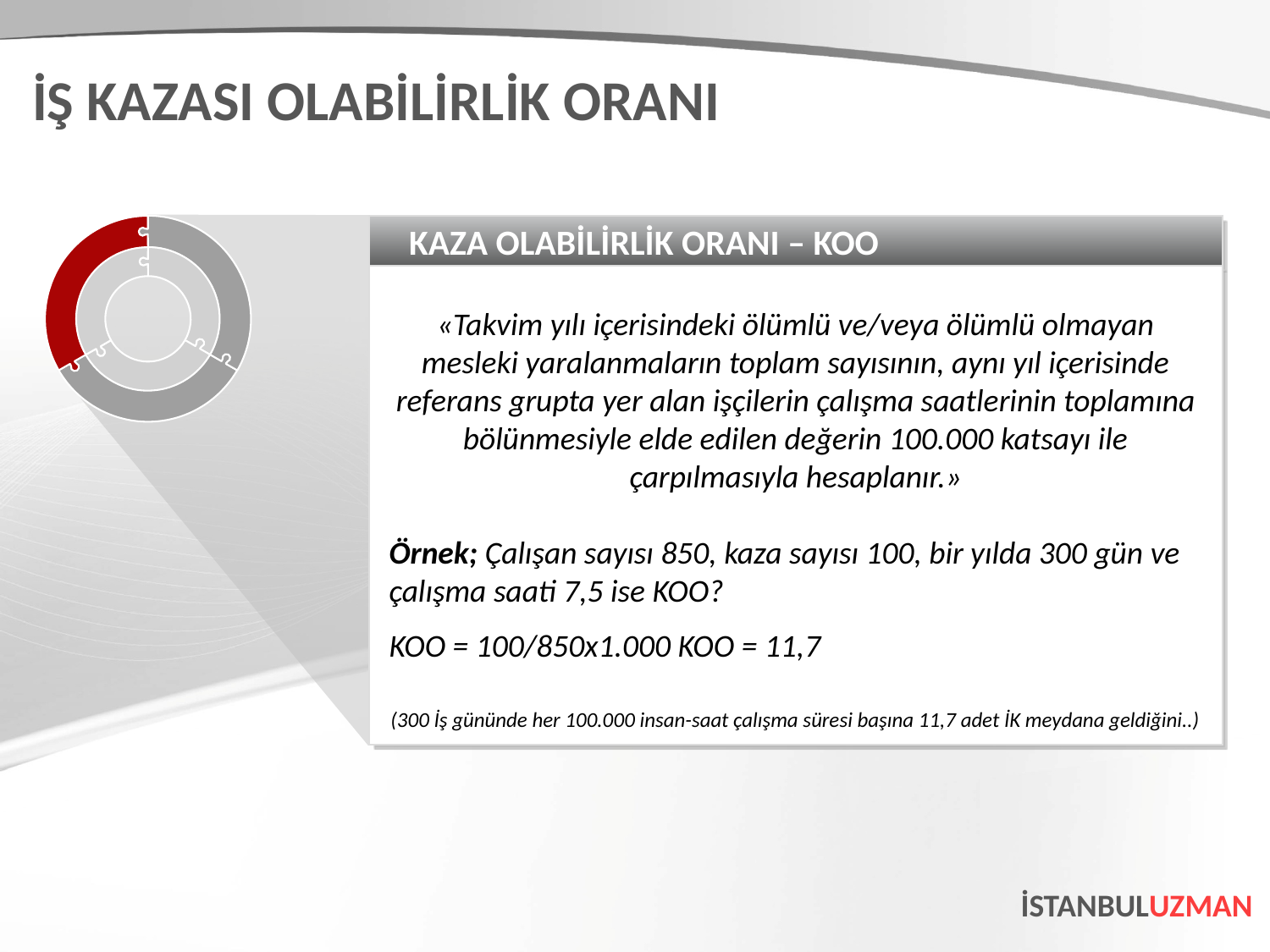

İŞ KAZASI OLABİLİRLİK ORANI

KAZA OLABİLİRLİK ORANI – KOO

«Takvim yılı içerisindeki ölümlü ve/veya ölümlü olmayan mesleki yaralanmaların toplam sayısının, aynı yıl içerisinde referans grupta yer alan işçilerin çalışma saatlerinin toplamına bölünmesiyle elde edilen değerin 100.000 katsayı ile çarpılmasıyla hesaplanır.»

Örnek; Çalışan sayısı 850, kaza sayısı 100, bir yılda 300 gün ve çalışma saati 7,5 ise KOO?

KOO = 100/850x1.000 KOO = 11,7

(300 İş gününde her 100.000 insan-saat çalışma süresi başına 11,7 adet İK meydana geldiğini..)
İSTANBULUZMAN